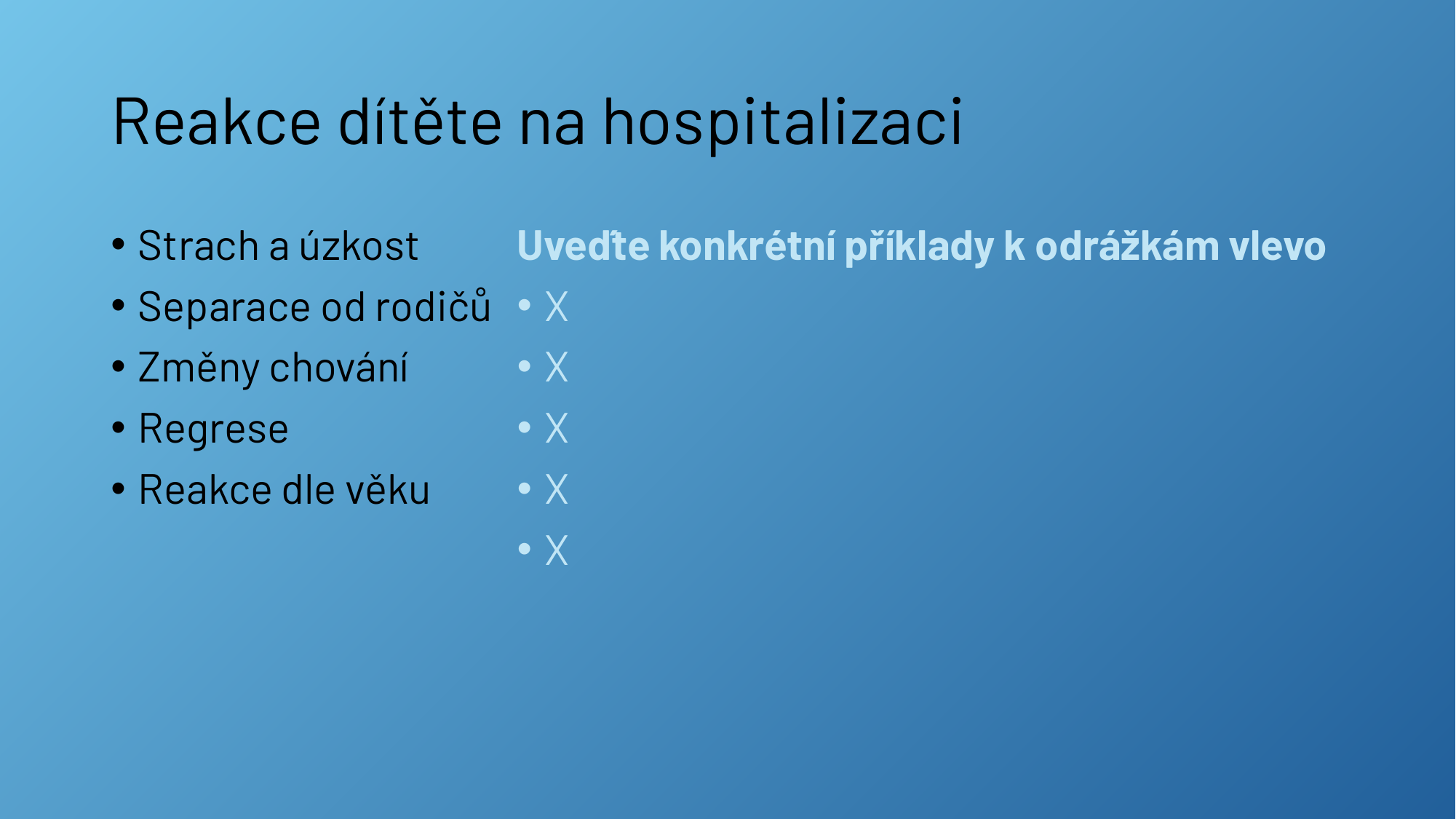

# Reakce dítěte na hospitalizaci
Strach a úzkost
Separace od rodičů
Změny chování
Regrese
Reakce dle věku
Uveďte konkrétní příklady k odrážkám vlevo
X
X
X
X
X